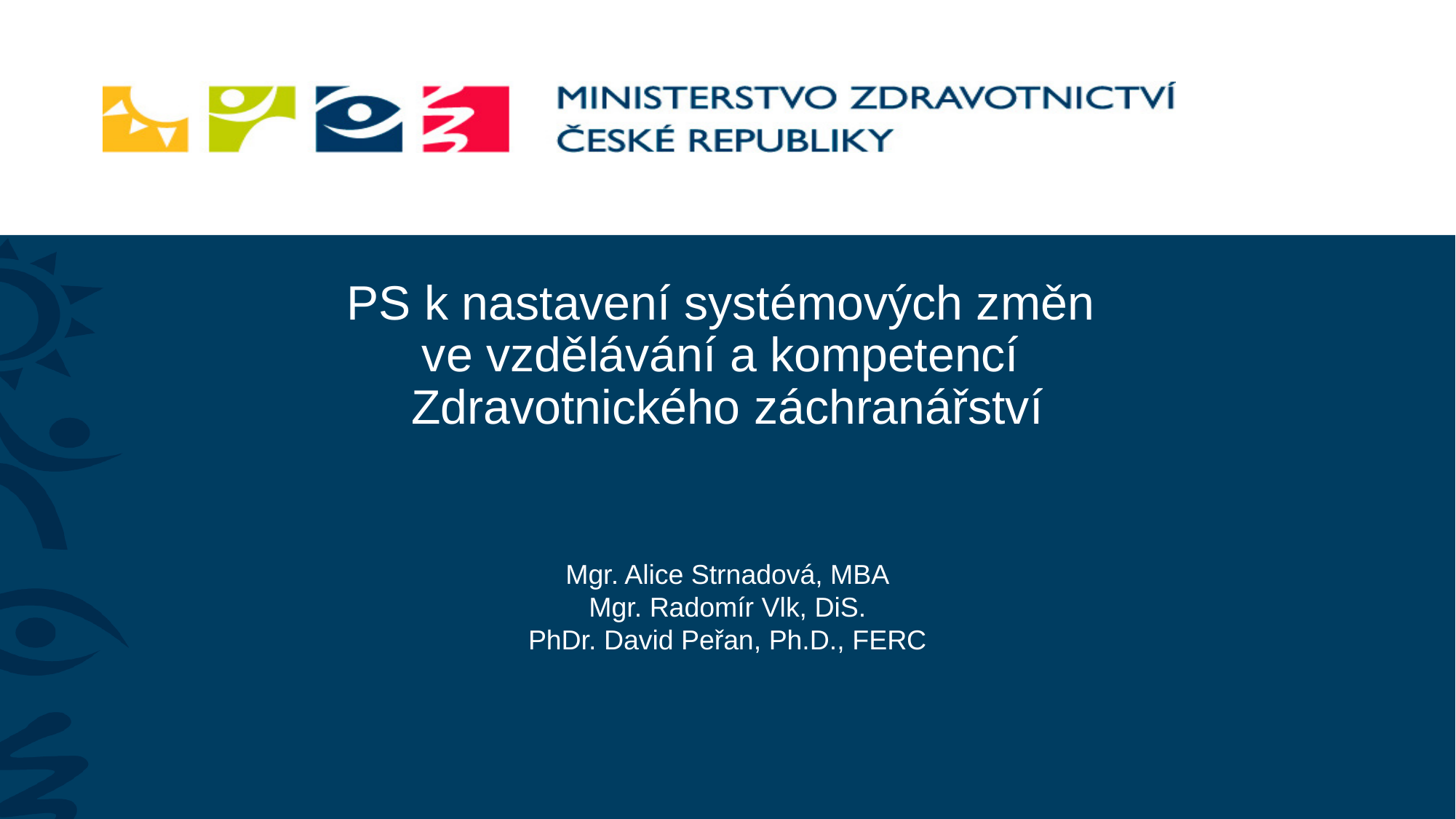

PS k nastavení systémových změn
ve vzdělávání a kompetencí
Zdravotnického záchranářství
Mgr. Alice Strnadová, MBA
Mgr. Radomír Vlk, DiS.
PhDr. David Peřan, Ph.D., FERC